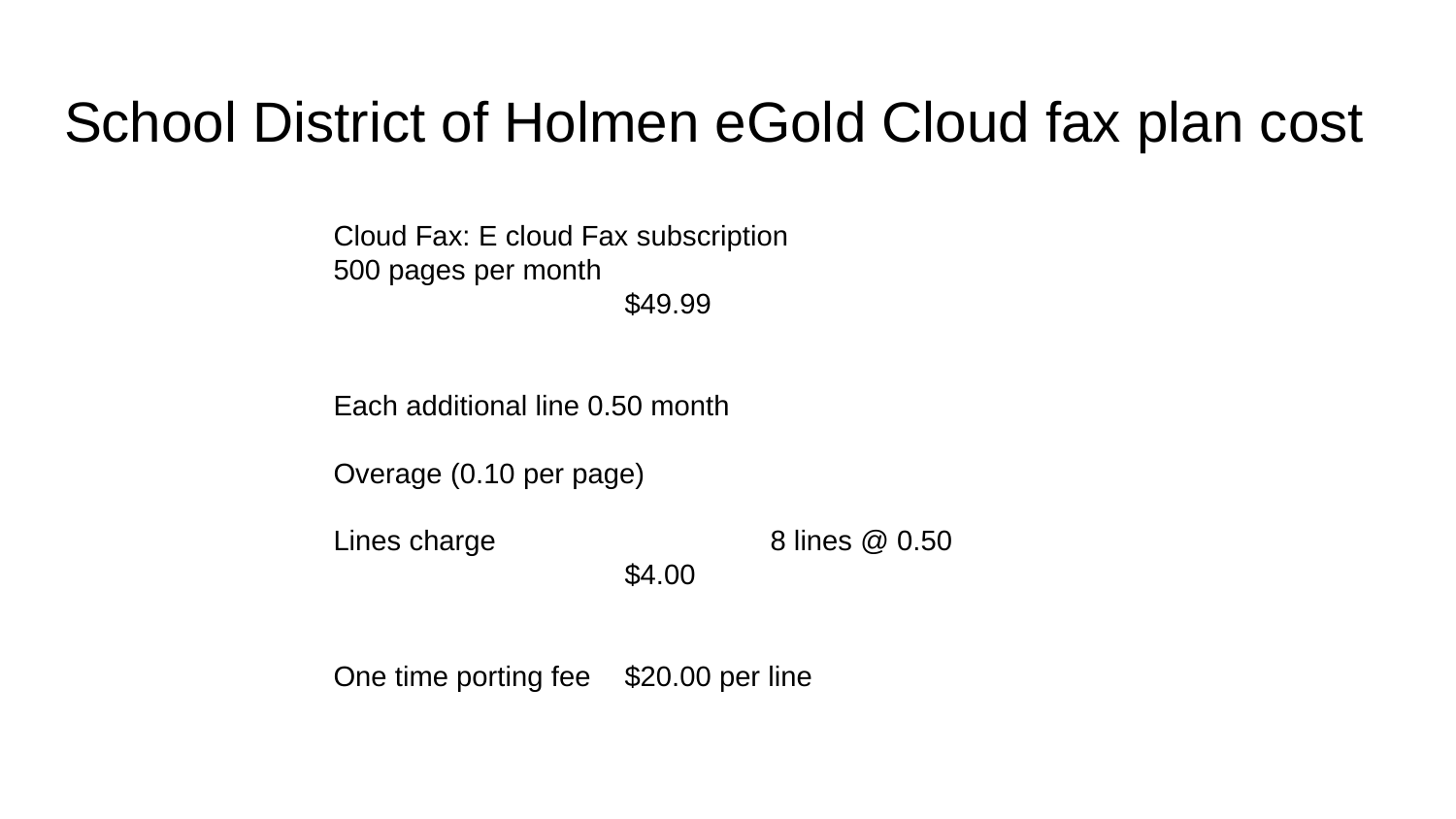

# School District of Holmen eGold Cloud fax plan cost

Cloud Fax: E cloud Fax subscription
500 pages per month						$49.99

Each additional line 0.50 month

Overage (0.10 per page)

Lines charge		8 lines @ 0.50			$4.00

One time porting fee	$20.00 per line